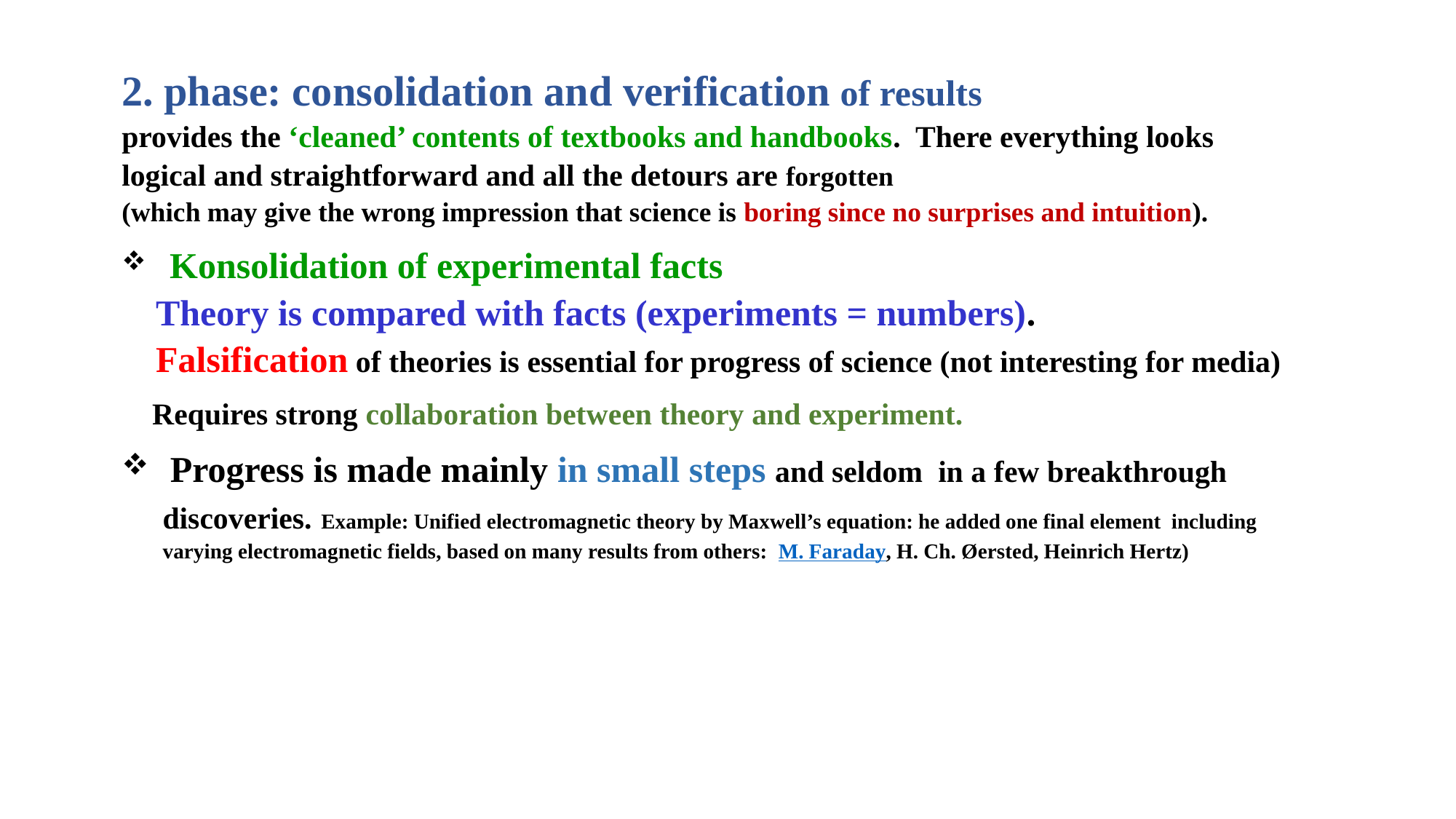

2. phase: consolidation and verification of results
provides the ‘cleaned’ contents of textbooks and handbooks.  There everything looks logical and straightforward and all the detours are forgotten
(which may give the wrong impression that science is boring since no surprises and intuition).
  Konsolidation of experimental facts
Theory is compared with facts (experiments = numbers).
Falsification of theories is essential for progress of science (not interesting for media)
    Requires strong collaboration between theory and experiment.
 Progress is made mainly in small steps and seldom  in a few breakthrough discoveries. Example: Unified electromagnetic theory by Maxwell’s equation: he added one final element  including varying electromagnetic fields, based on many results from others:  M. Faraday, H. Ch. Øersted, Heinrich Hertz)